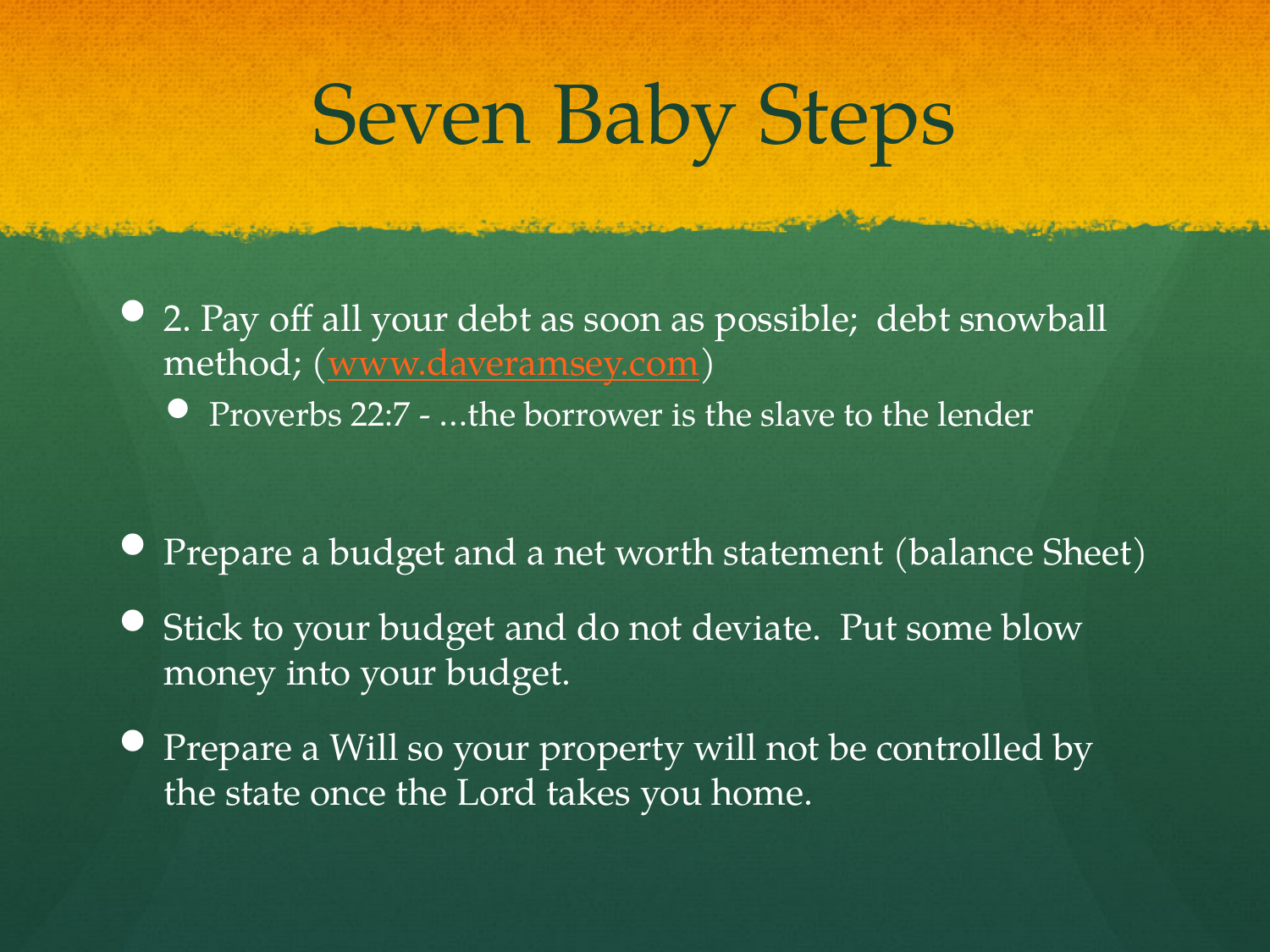

# Seven Baby Steps
2. Pay off all your debt as soon as possible;  debt snowball method; (www.daveramsey.com)
Proverbs 22:7 - …the borrower is the slave to the lender

Prepare a budget and a net worth statement (balance Sheet)
Stick to your budget and do not deviate.  Put some blow money into your budget.
Prepare a Will so your property will not be controlled by the state once the Lord takes you home.